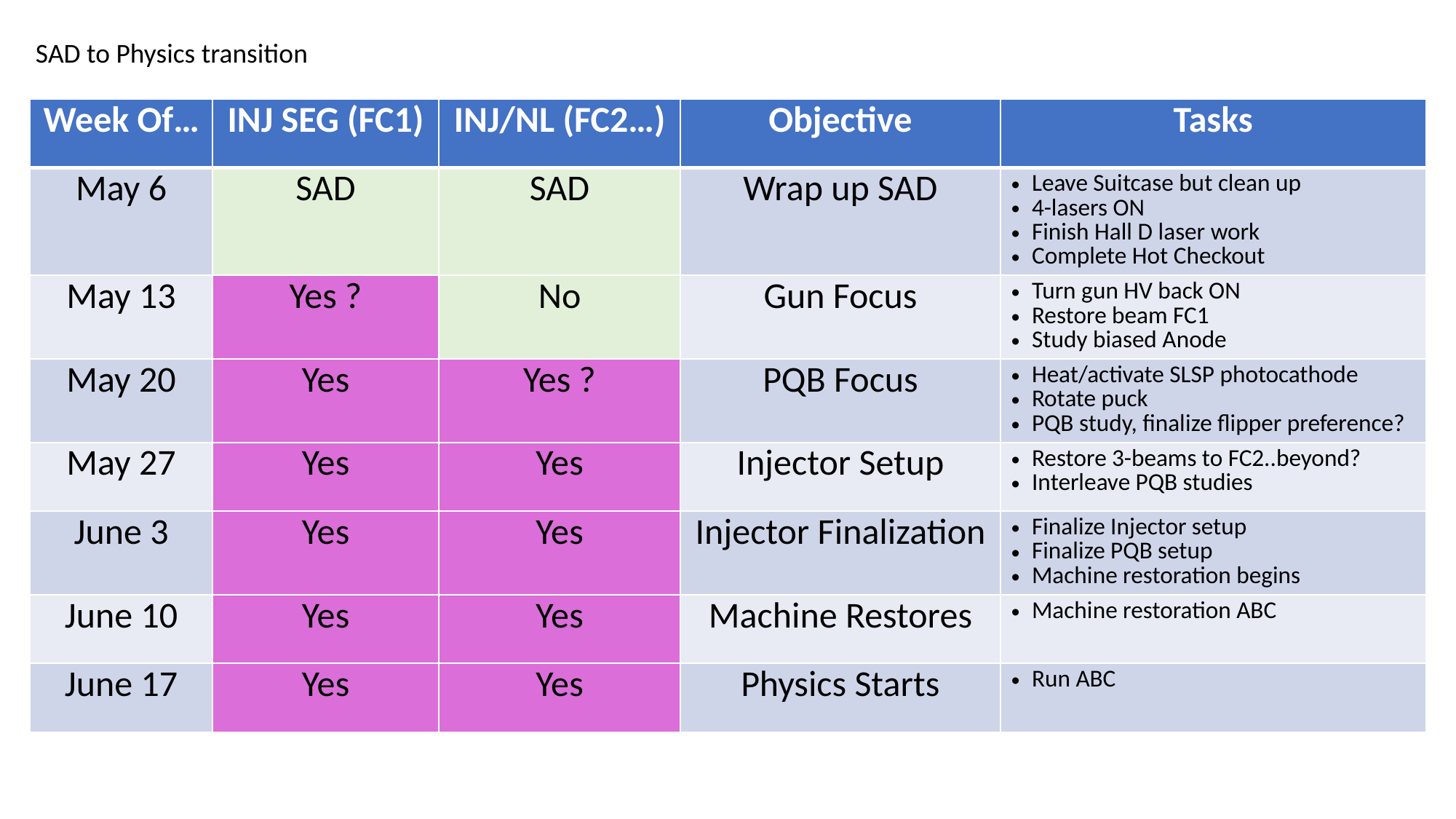

SAD to Physics transition
| Week Of… | INJ SEG (FC1) | INJ/NL (FC2…) | Objective | Tasks |
| --- | --- | --- | --- | --- |
| May 6 | SAD | SAD | Wrap up SAD | Leave Suitcase but clean up 4-lasers ON Finish Hall D laser work Complete Hot Checkout |
| May 13 | Yes ? | No | Gun Focus | Turn gun HV back ON Restore beam FC1 Study biased Anode |
| May 20 | Yes | Yes ? | PQB Focus | Heat/activate SLSP photocathode Rotate puck PQB study, finalize flipper preference? |
| May 27 | Yes | Yes | Injector Setup | Restore 3-beams to FC2..beyond? Interleave PQB studies |
| June 3 | Yes | Yes | Injector Finalization | Finalize Injector setup Finalize PQB setup Machine restoration begins |
| June 10 | Yes | Yes | Machine Restores | Machine restoration ABC |
| June 17 | Yes | Yes | Physics Starts | Run ABC |